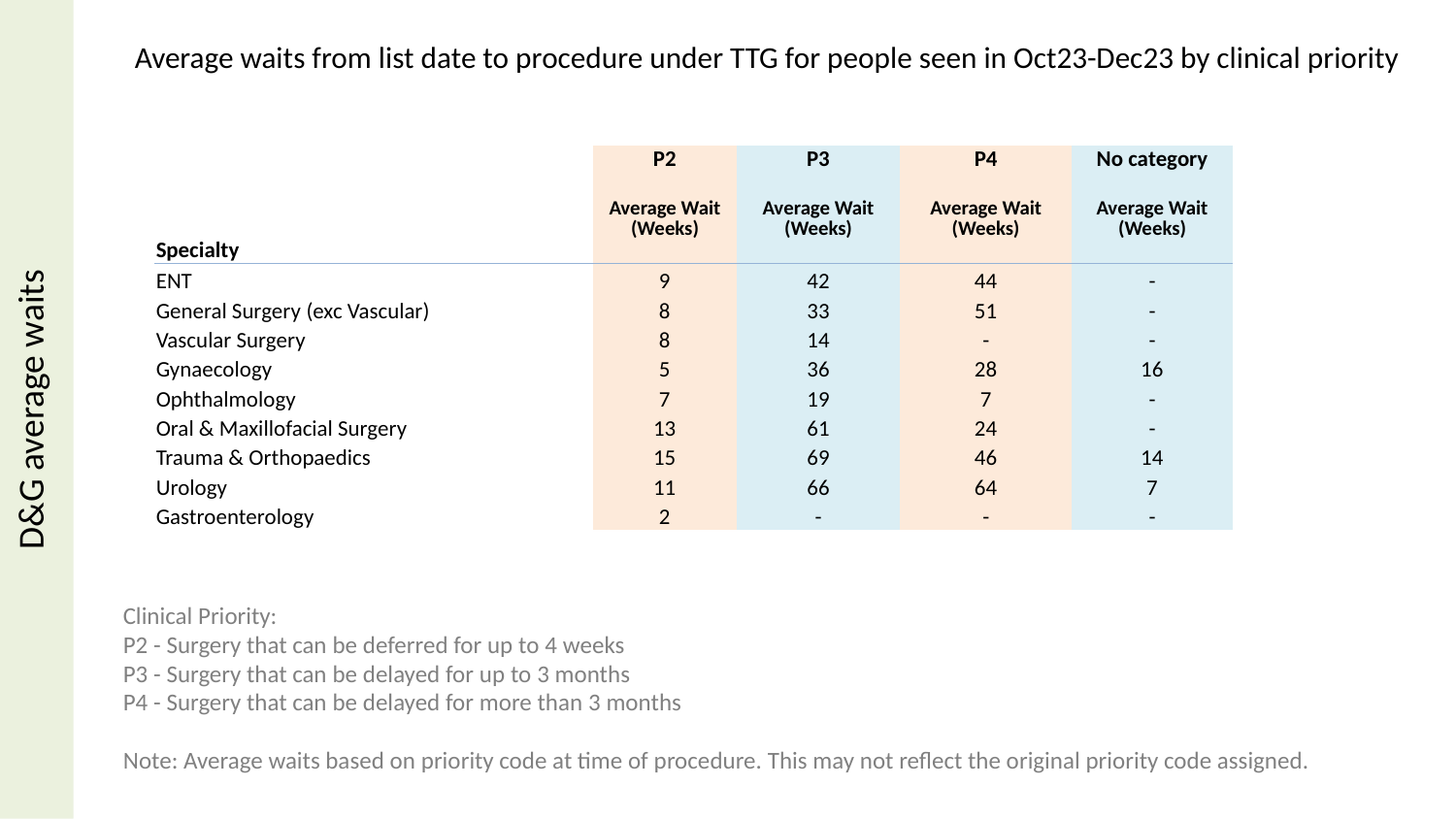

D&G average waits
Average waits from list date to procedure under TTG for people seen in Oct23-Dec23 by clinical priority
|  | P2 | P3 | P4 | No category |
| --- | --- | --- | --- | --- |
| Specialty | Average Wait (Weeks) | Average Wait (Weeks) | Average Wait (Weeks) | Average Wait (Weeks) |
| ENT | 9 | 42 | 44 | - |
| General Surgery (exc Vascular) | 8 | 33 | 51 | - |
| Vascular Surgery | 8 | 14 | - | - |
| Gynaecology | 5 | 36 | 28 | 16 |
| Ophthalmology | 7 | 19 | 7 | - |
| Oral & Maxillofacial Surgery | 13 | 61 | 24 | - |
| Trauma & Orthopaedics | 15 | 69 | 46 | 14 |
| Urology | 11 | 66 | 64 | 7 |
| Gastroenterology | 2 | - | - | - |
Clinical Priority:
P2 - Surgery that can be deferred for up to 4 weeks
P3 - Surgery that can be delayed for up to 3 months
P4 - Surgery that can be delayed for more than 3 months

Note: Average waits based on priority code at time of procedure. This may not reflect the original priority code assigned.